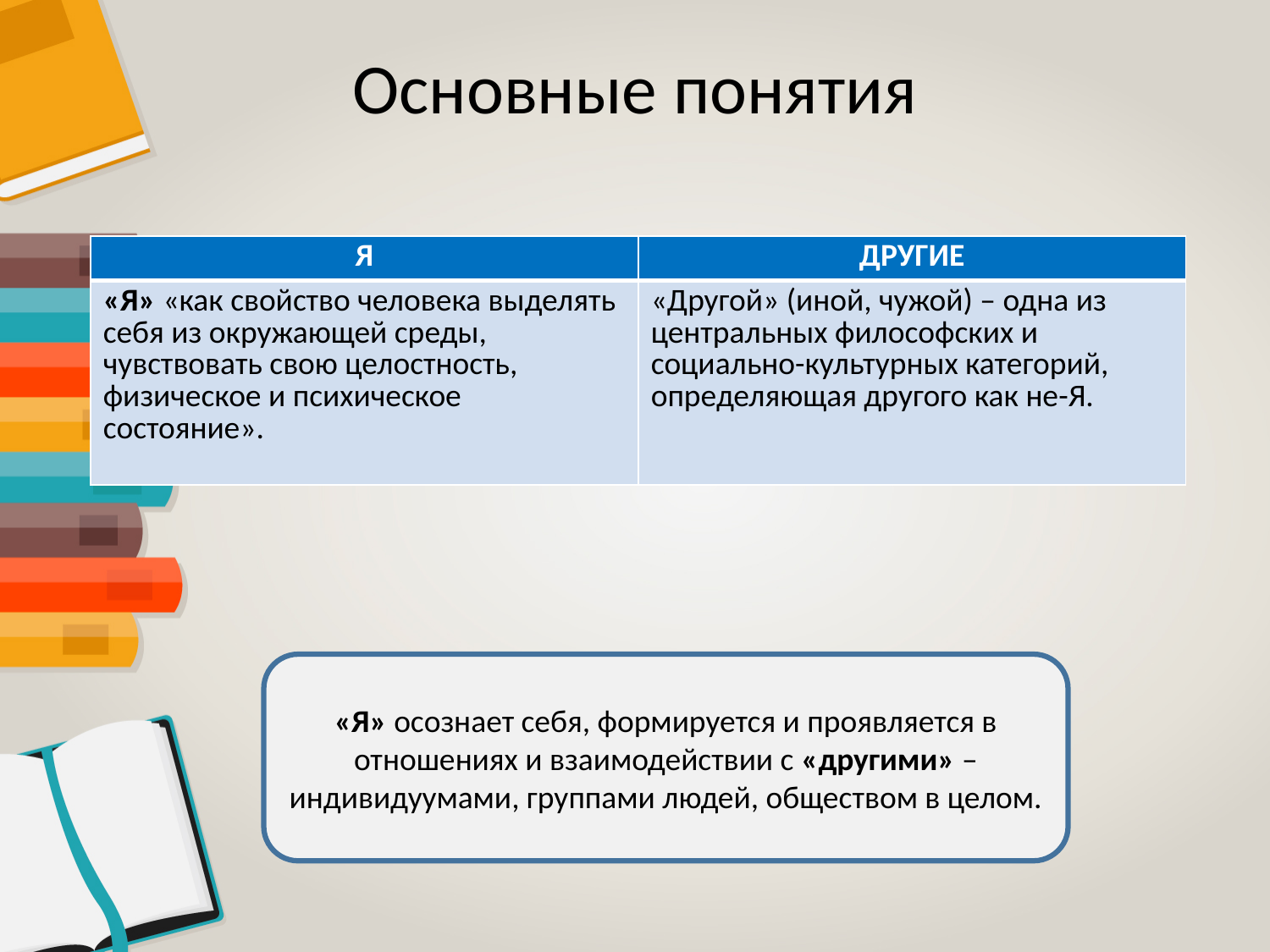

# Основные понятия
| Я | ДРУГИЕ |
| --- | --- |
| «Я» «как свойство человека выделять себя из окружающей среды, чувствовать свою целостность, физическое и психическое состояние». | «Другой» (иной, чужой) – одна из центральных философских и социально-культурных категорий, определяющая другого как не-Я. |
«Я» осознает себя, формируется и проявляется в отношениях и взаимодействии с «другими» – индивидуумами, группами людей, обществом в целом.